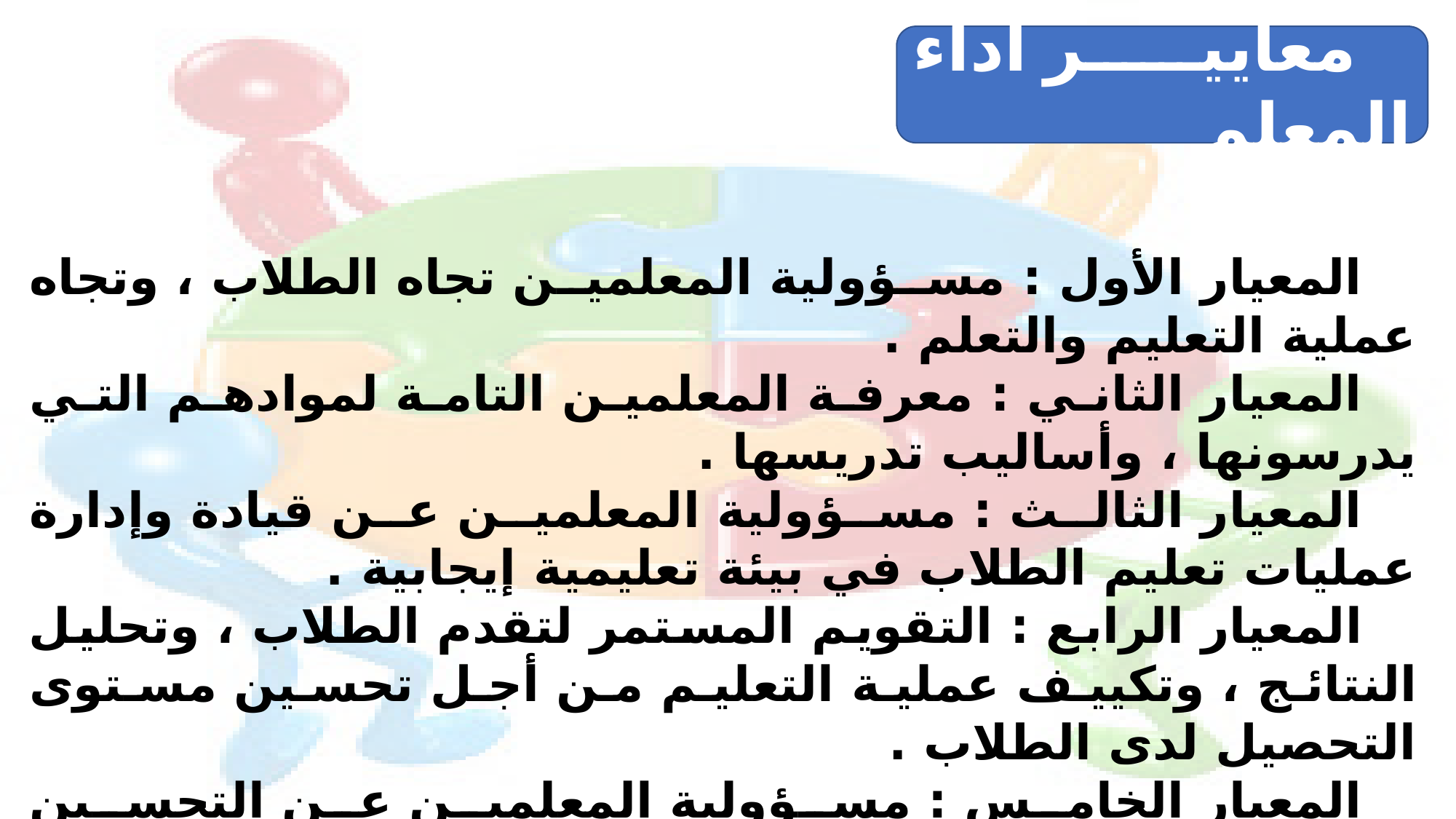

معايير أداء المعلم
المعيار الأول : مسؤولية المعلمين تجاه الطلاب ، وتجاه عملية التعليم والتعلم .
المعيار الثاني : معرفة المعلمين التامة لموادهم التي يدرسونها ، وأساليب تدريسها .
المعيار الثالث : مسؤولية المعلمين عن قيادة وإدارة عمليات تعليم الطلاب في بيئة تعليمية إيجابية .
المعيار الرابع : التقويم المستمر لتقدم الطلاب ، وتحليل النتائج ، وتكييف عملية التعليم من أجل تحسين مستوى التحصيل لدى الطلاب .
المعيار الخامس : مسؤولية المعلمين عن التحسين والتطوير المهني المستمر .
المعيار السادس : إظهار درجة عالية من الاحتراف .